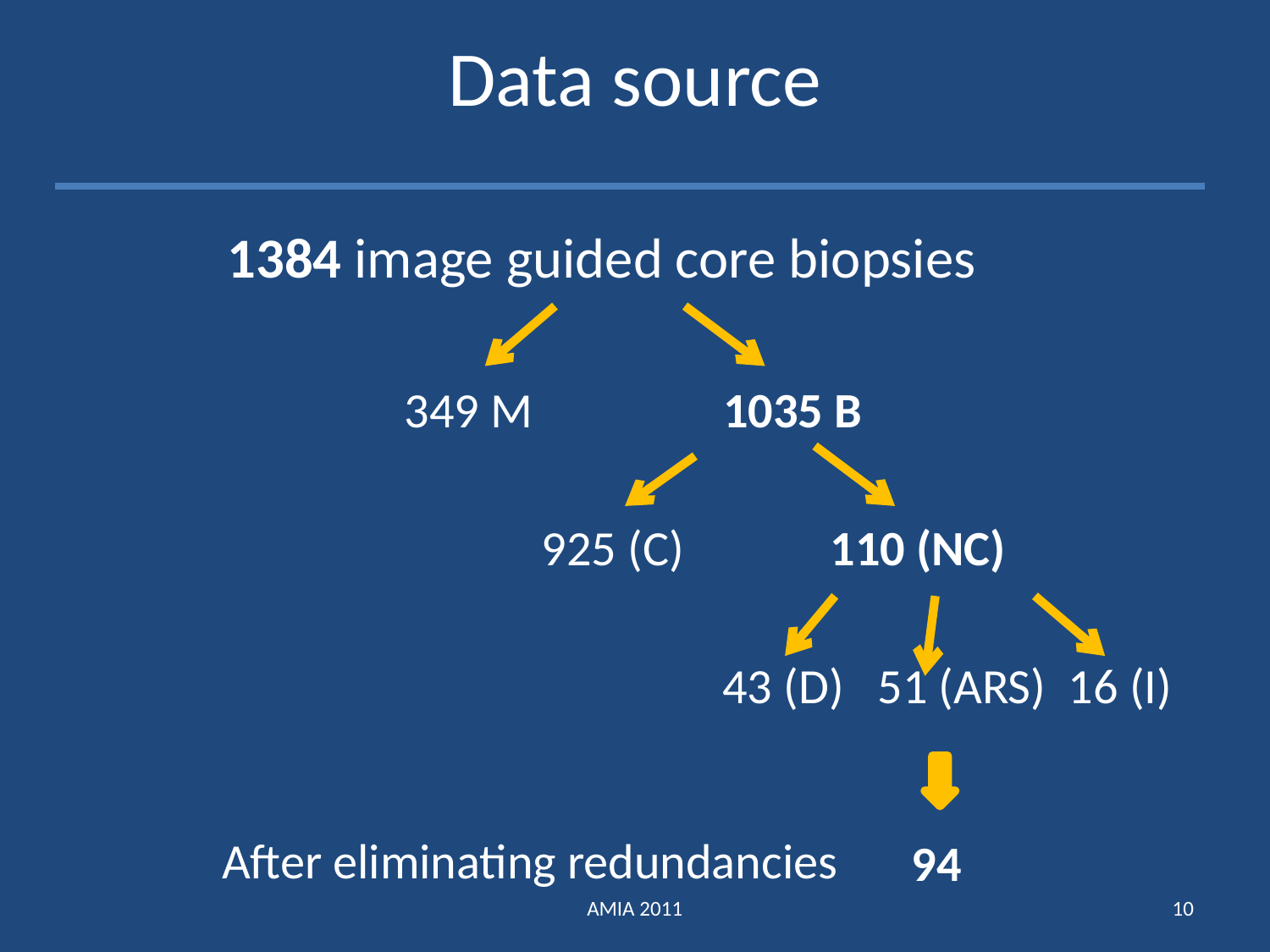

# Data source

1384 image guided core biopsies

349 M                 1035 B

                         925 (C)             110 (NC)

                                                        43 (D)   51 (ARS)  16 (I)

After eliminating redundancies
94
AMIA 2011
10